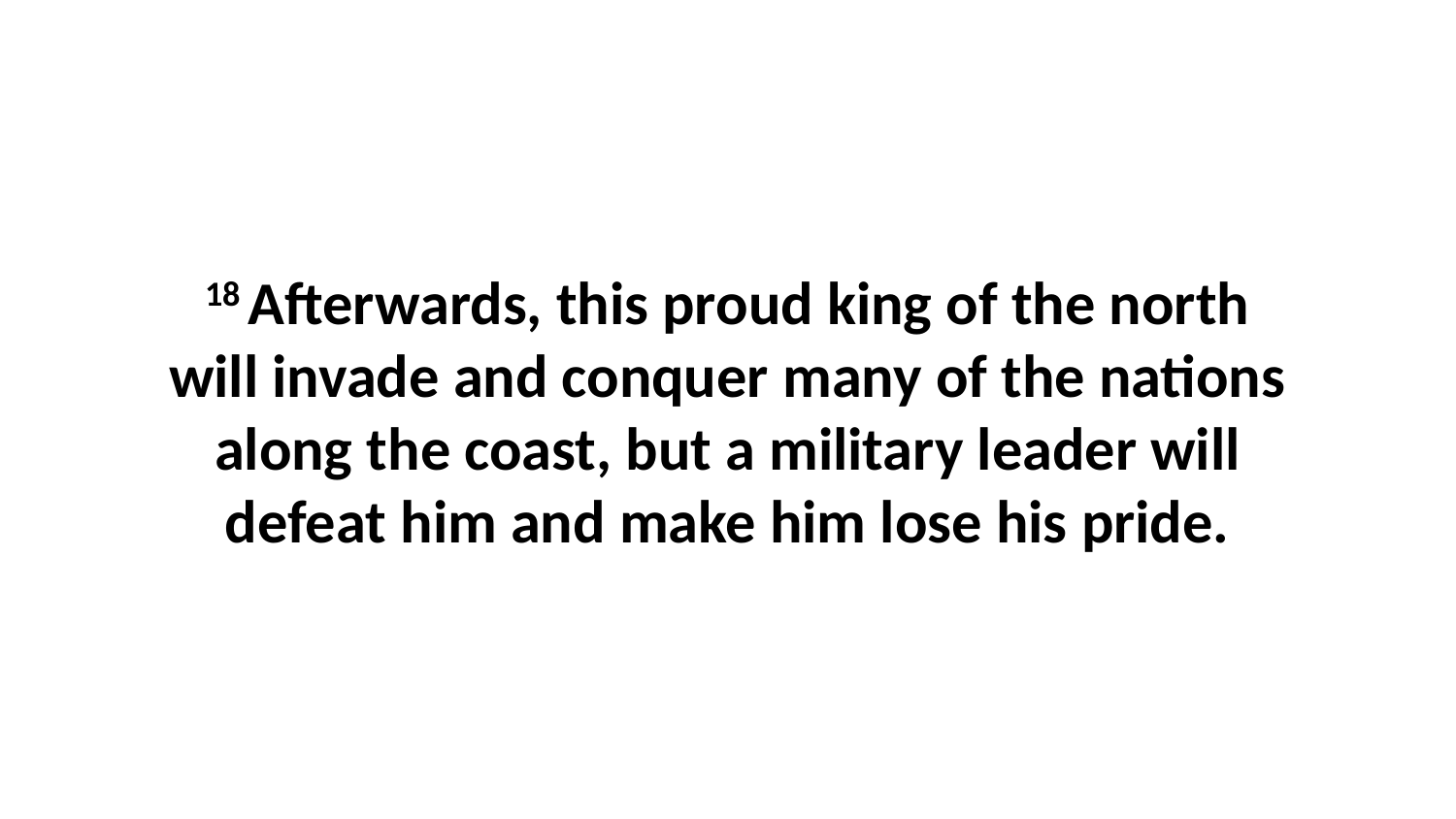

18 Afterwards, this proud king of the north will invade and conquer many of the nations along the coast, but a military leader will defeat him and make him lose his pride.